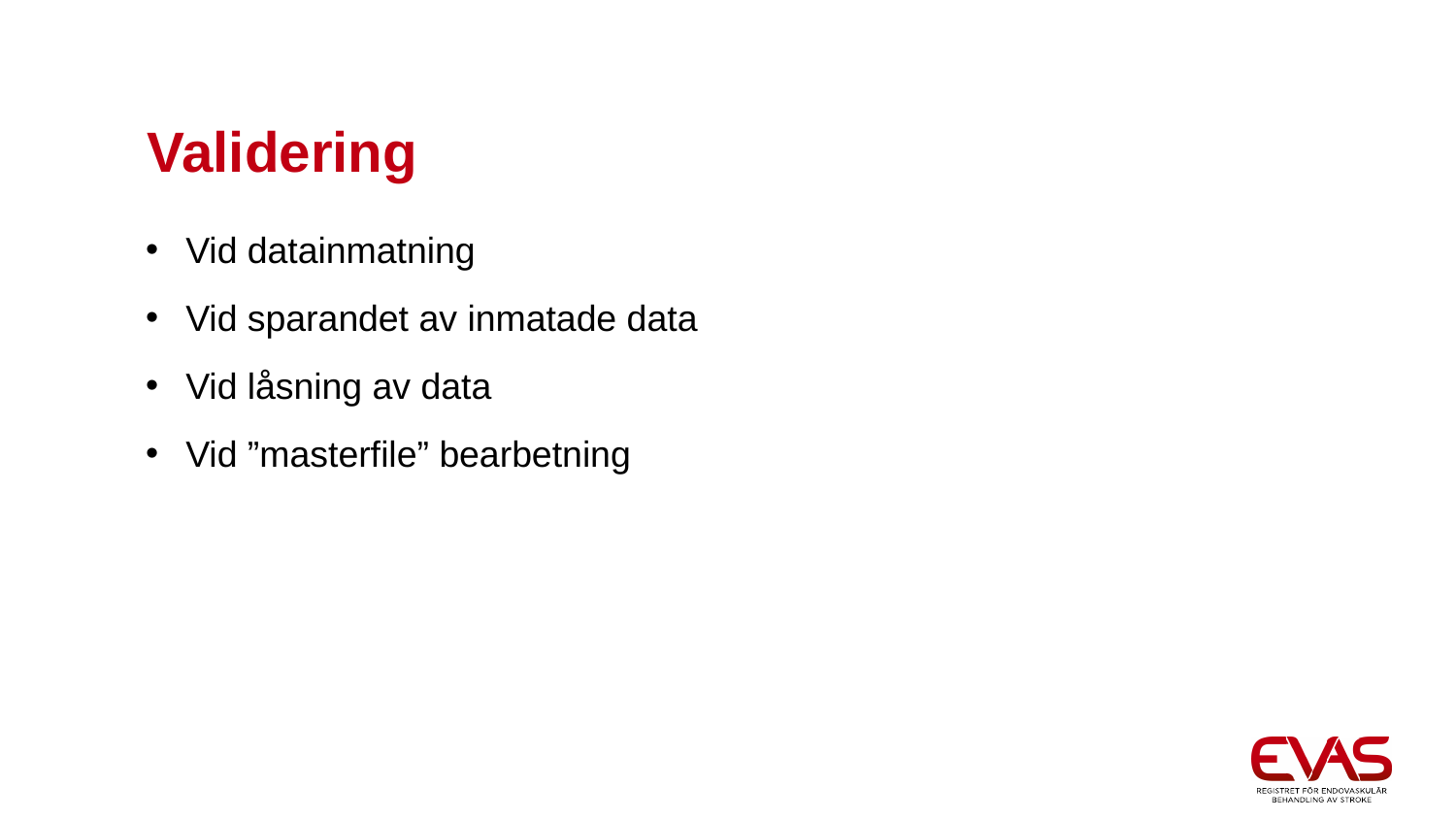

# Validering
Vid datainmatning
Vid sparandet av inmatade data
Vid låsning av data
Vid ”masterfile” bearbetning